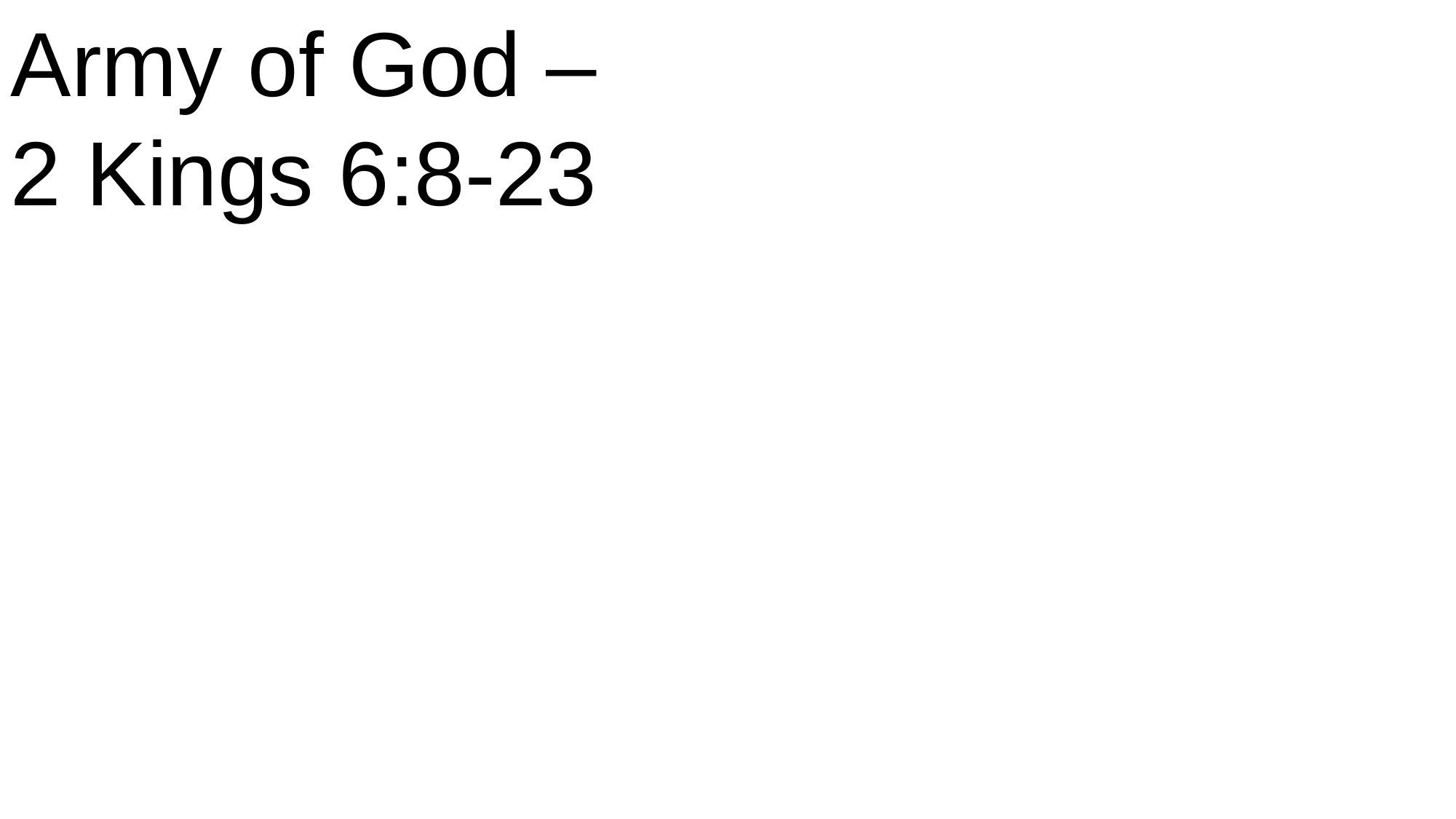

Army of God –
2 Kings 6:8-23